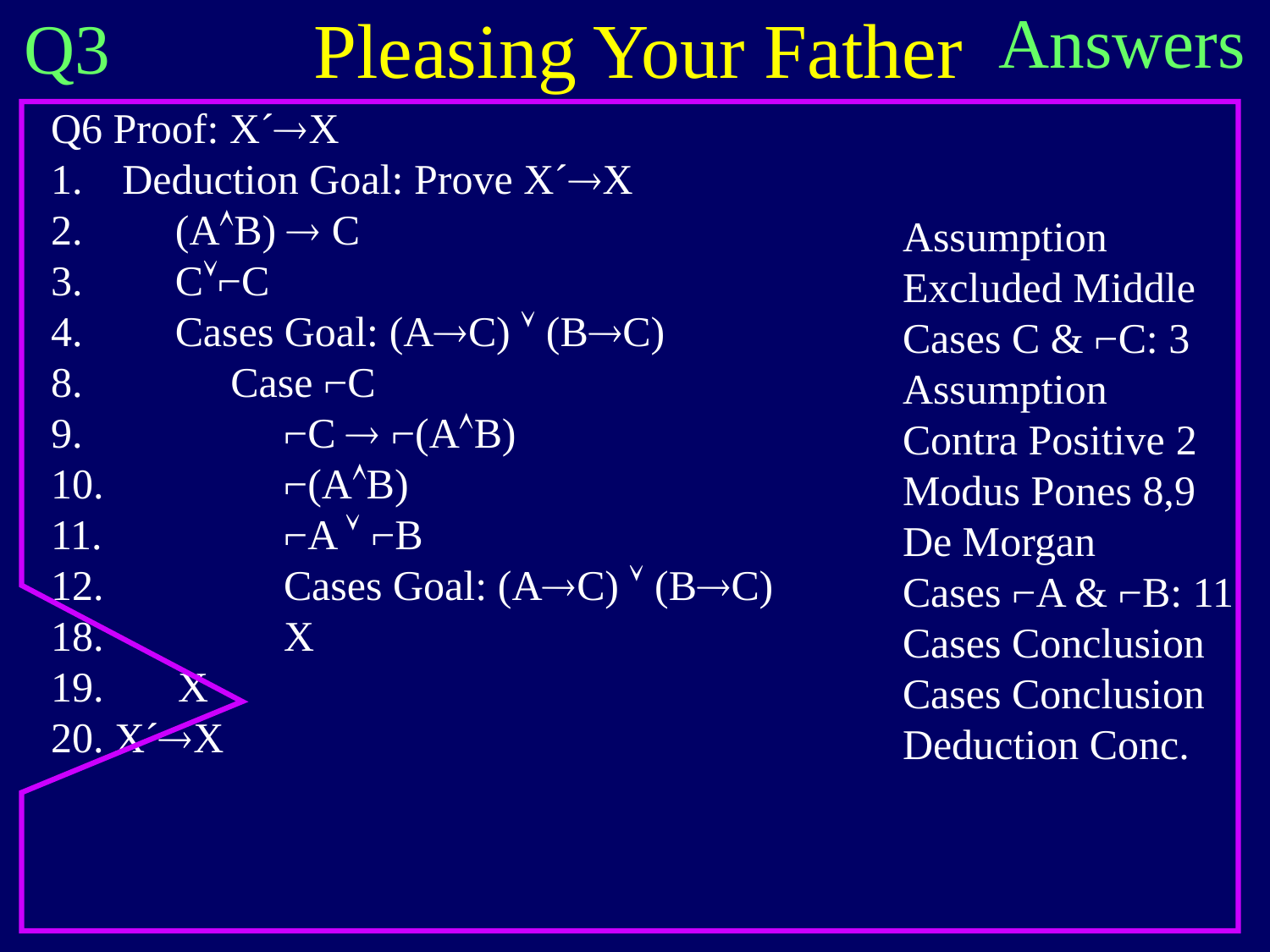

Pleasing Your Father
Answers
Q3
Q6 Proof: X´→X
Deduction Goal: Prove X´→X
     (A∧B) → C
     C∨⌐C
     Cases Goal: (A→C) ∨ (B→C)
           Case ⌐C
                ⌐C → ⌐(A∧B)
                ⌐(A∧B)
                ⌐A ∨ ⌐B
                Cases Goal: (A→C) ∨ (B→C)
                X
      X
X´→X

Assumption
Excluded Middle
Cases C & ⌐C: 3
Assumption
Contra Positive 2
Modus Pones 8,9
De Morgan
Cases ⌐A & ⌐B: 11
Cases Conclusion
Cases Conclusion
Deduction Conc.